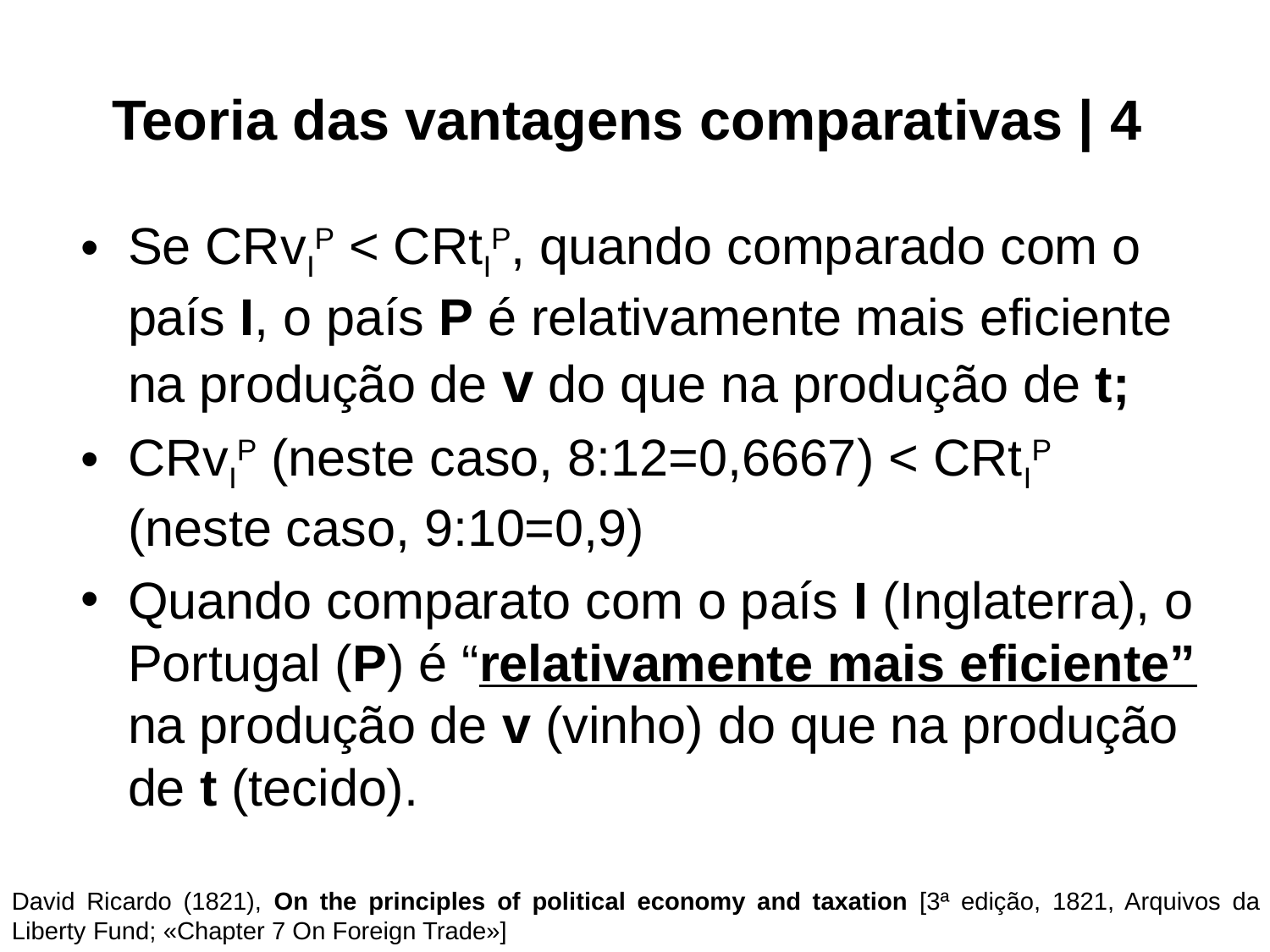

# Teoria das vantagens comparativas | 4
Se CRvIP < CRtIP, quando comparado com o país I, o país P é relativamente mais eficiente na produção de v do que na produção de t;
CRvIP (neste caso, 8:12=0,6667) < CRtIP (neste caso, 9:10=0,9)
Quando comparato com o país I (Inglaterra), o Portugal (P) é “relativamente mais eficiente” na produção de v (vinho) do que na produção de t (tecido).

David Ricardo (1821), On the principles of political economy and taxation [3ª edição, 1821, Arquivos da Liberty Fund; «Chapter 7 On Foreign Trade»]